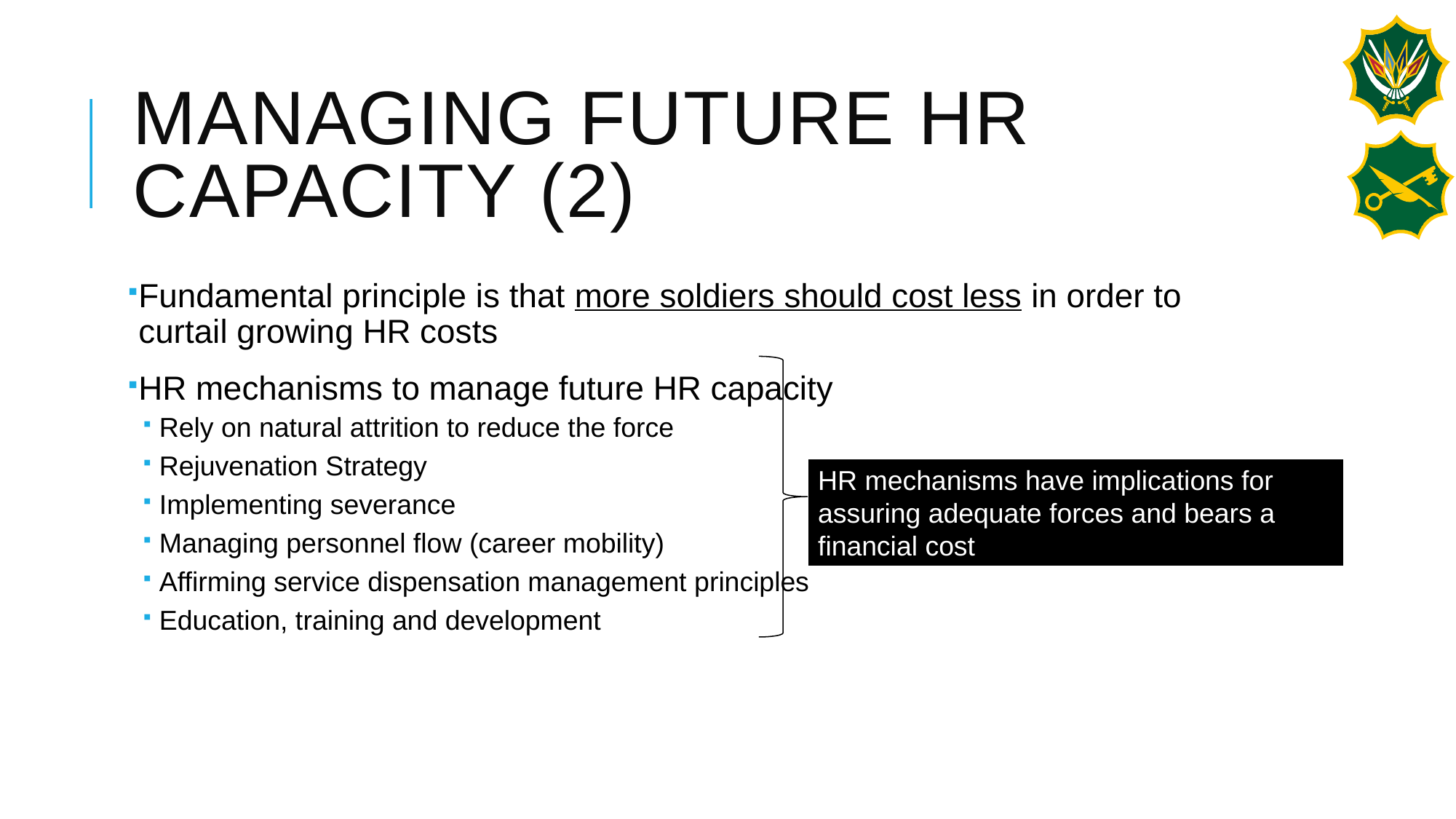

# Managing future hr capacity (2)
Fundamental principle is that more soldiers should cost less in order to curtail growing HR costs
HR mechanisms to manage future HR capacity
Rely on natural attrition to reduce the force
Rejuvenation Strategy
Implementing severance
Managing personnel flow (career mobility)
Affirming service dispensation management principles
Education, training and development

HR mechanisms have implications for assuring adequate forces and bears a financial cost